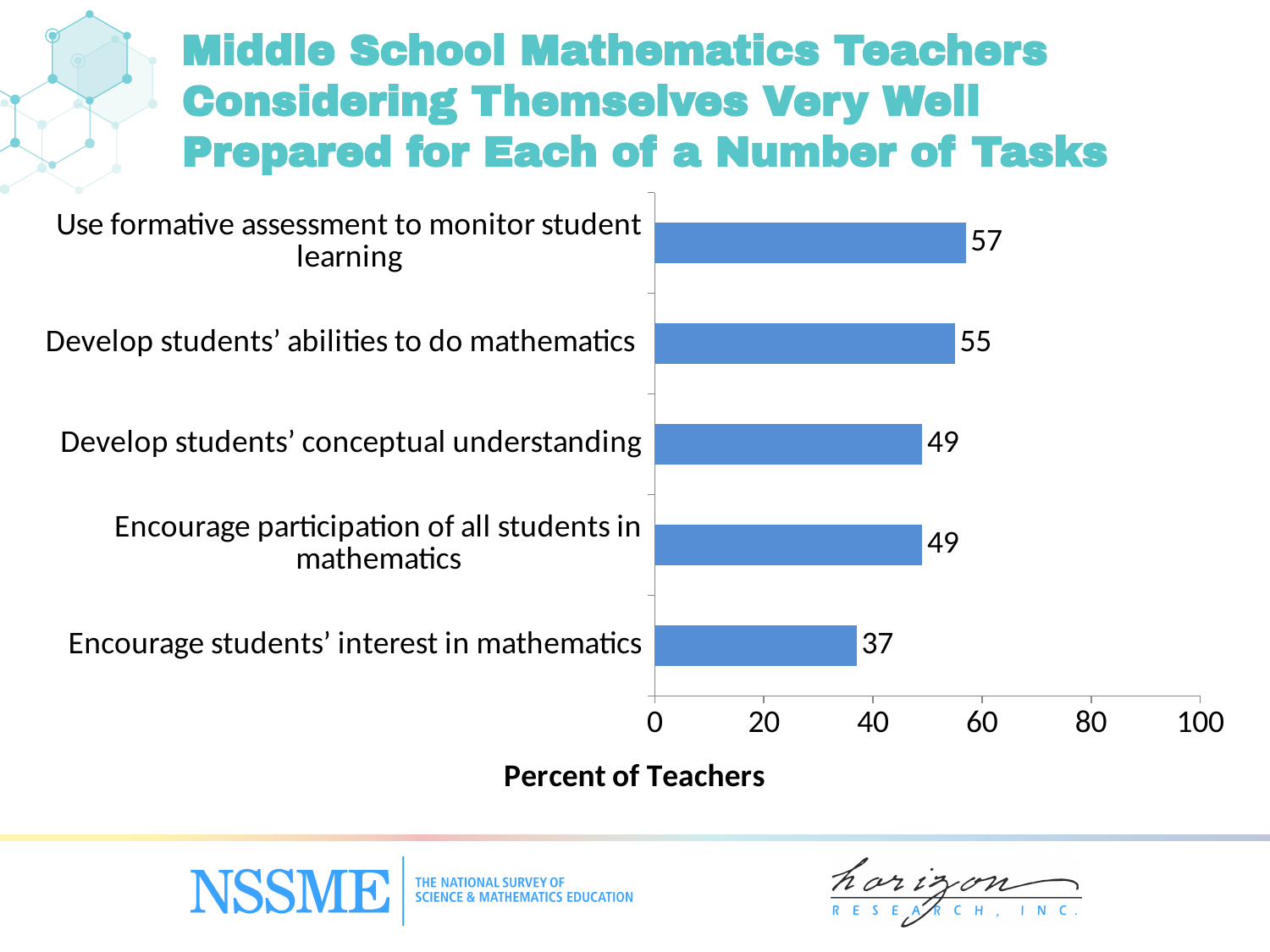

# Middle School Mathematics Teachers Considering Themselves Very Well Prepared for Each of a Number of Tasks

### Chart

| Category | High |
|---|---|
| Encourage students’ interest in mathematics | 37.0 |
| Encourage participation of all students in mathematics | 49.0 |
| Develop students’ conceptual understanding | 49.0 |
| Develop students’ abilities to do mathematics  | 55.0 |
| Use formative assessment to monitor student learning | 57.0 |